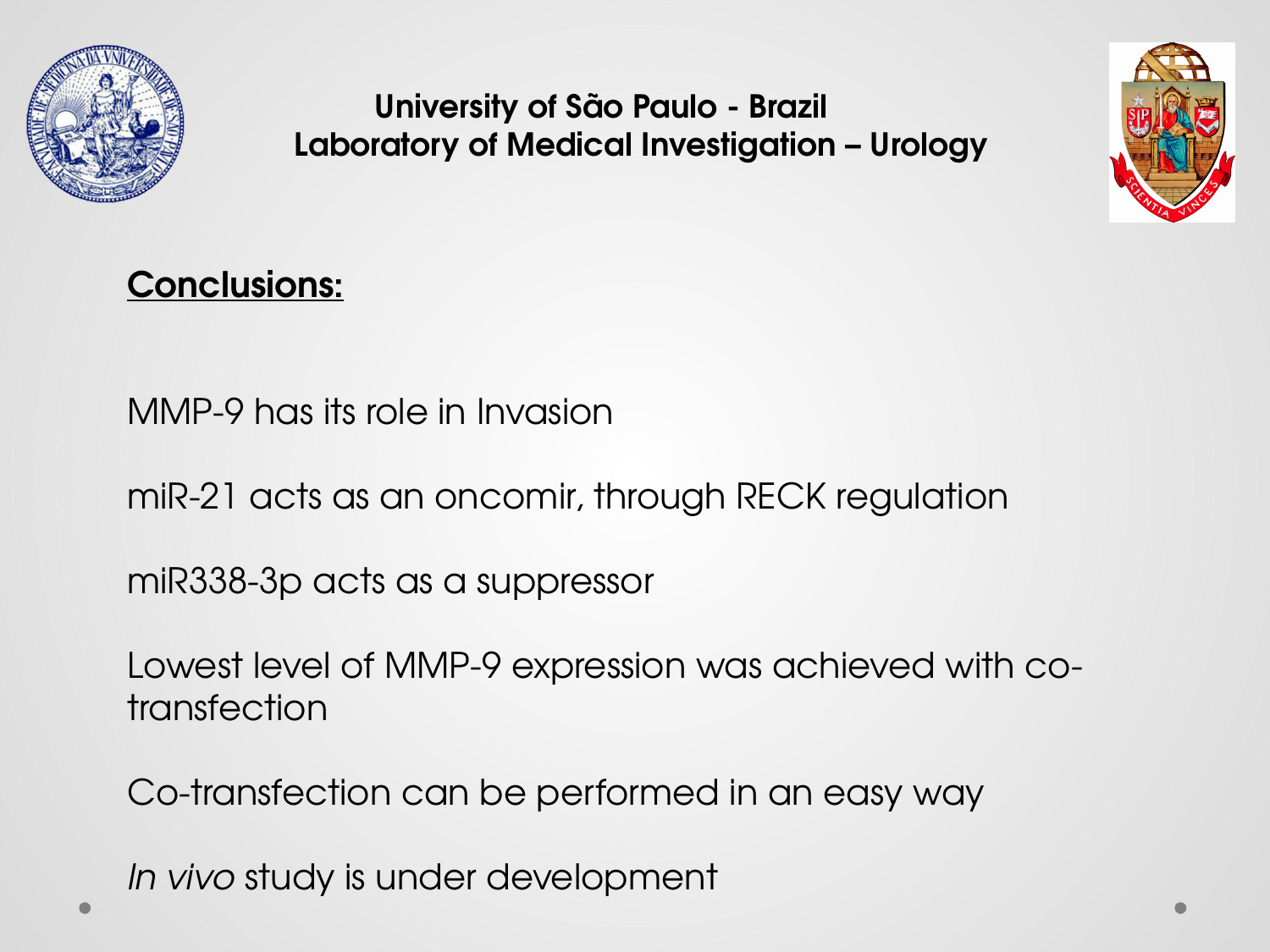

Conclusions:

MMP-9	has its role in Invasion

miR-21 acts as an oncomir, through RECK regulation

miR338-3p acts as a suppressor

Lowest level of MMP-9 expression was achieved with co-transfection

Co-transfection can be performed in an easy way

In vivo study is under development